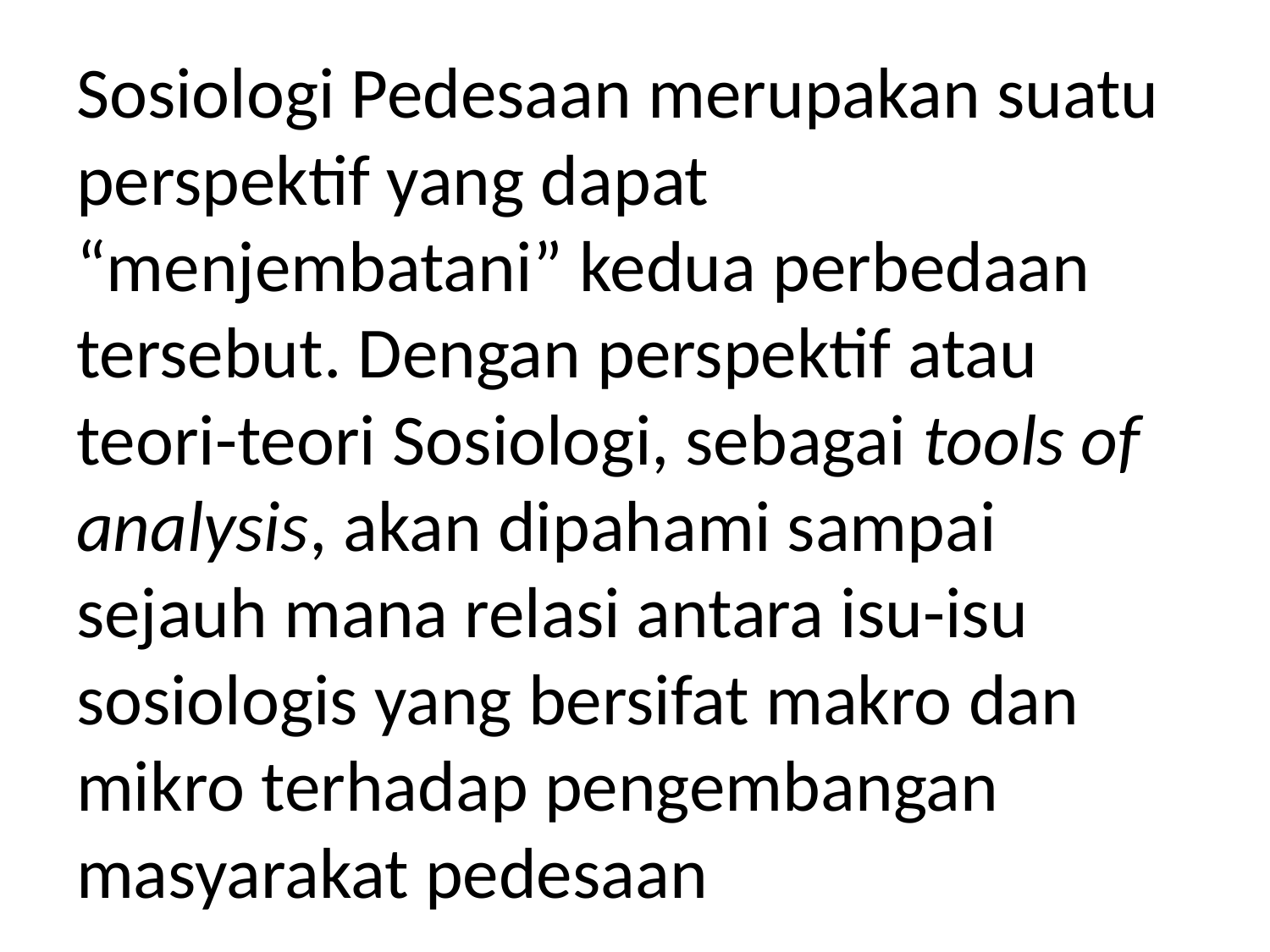

# Sosiologi Pedesaan merupakan suatu perspektif yang dapat “menjembatani” kedua perbedaan tersebut. Dengan perspektif atau teori-teori Sosiologi, sebagai tools of analysis, akan dipahami sampai sejauh mana relasi antara isu-isu sosiologis yang bersifat makro dan mikro terhadap pengembangan masyarakat pedesaan